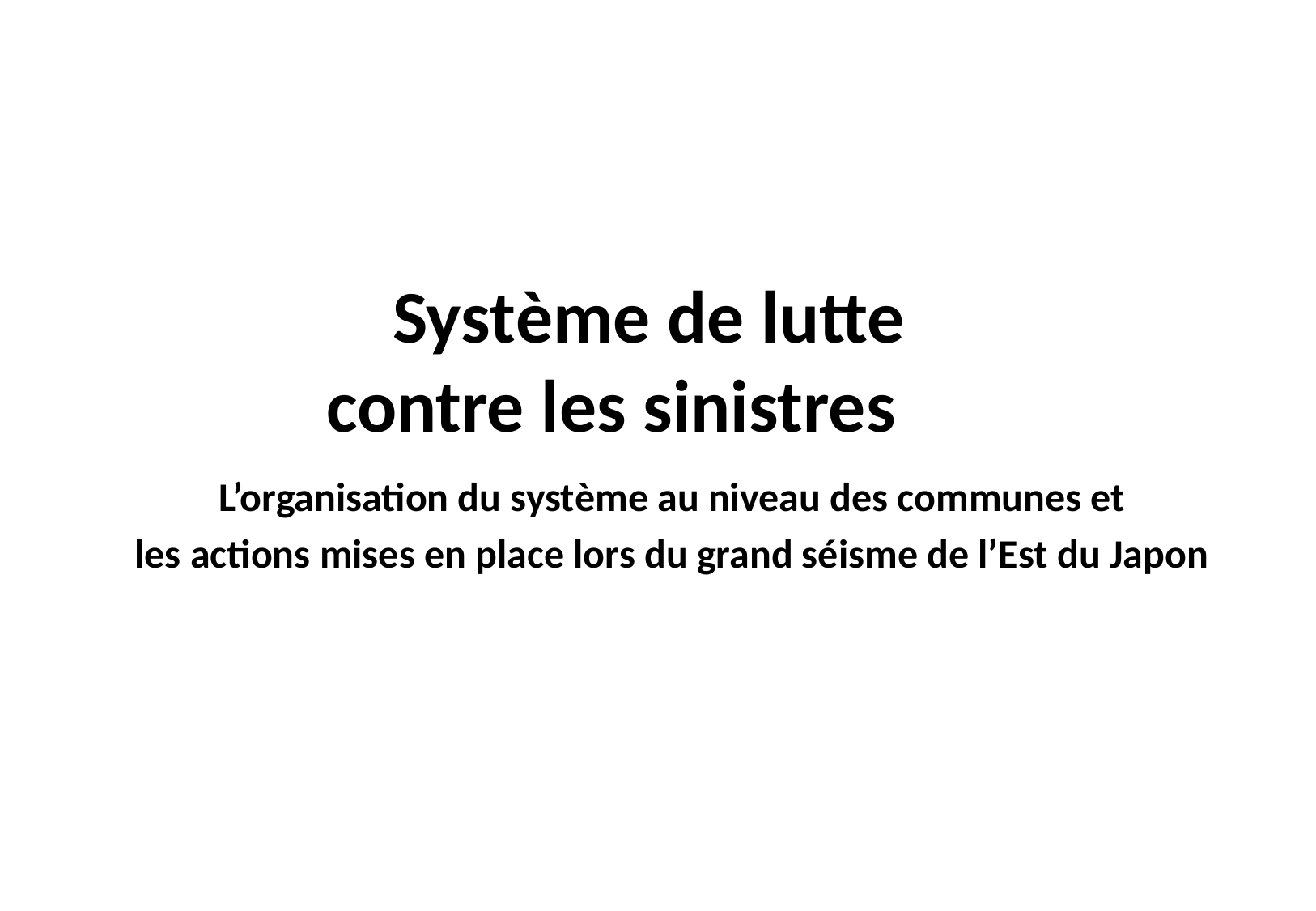

# Système de lutte contre les sinistres
L’organisation du système au niveau des communes et
les actions mises en place lors du grand séisme de l’Est du Japon